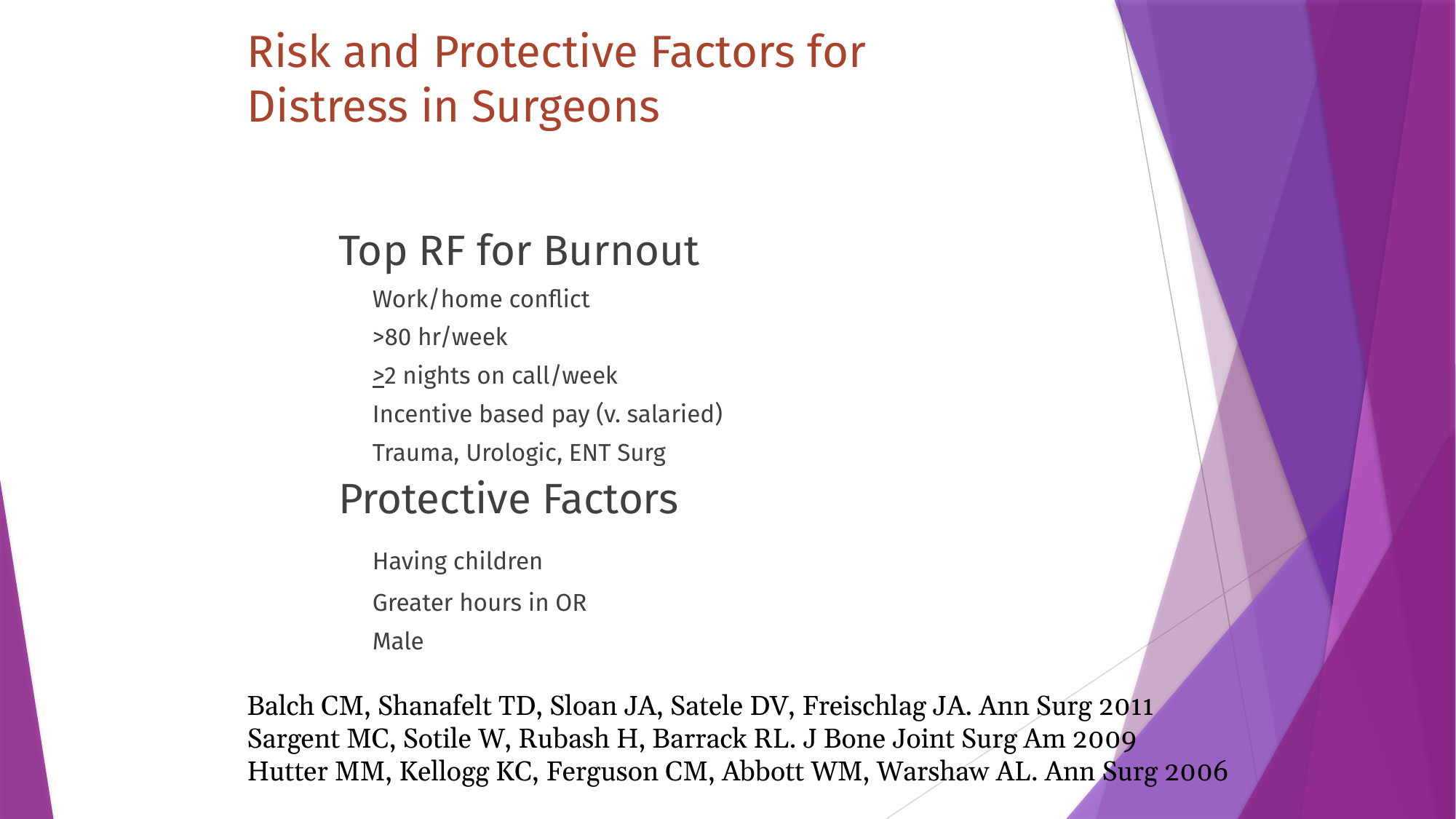

# Risk and Protective Factors for Distress in Surgeons
Top RF for Burnout
	Work/home conflict
	>80 hr/week
	>2 nights on call/week
	Incentive based pay (v. salaried)
	Trauma, Urologic, ENT Surg
Protective Factors
	Having children
	Greater hours in OR
	Male

Balch CM, Shanafelt TD, Sloan JA, Satele DV, Freischlag JA. Ann Surg 2011
Sargent MC, Sotile W, Rubash H, Barrack RL. J Bone Joint Surg Am 2009
Hutter MM, Kellogg KC, Ferguson CM, Abbott WM, Warshaw AL. Ann Surg 2006